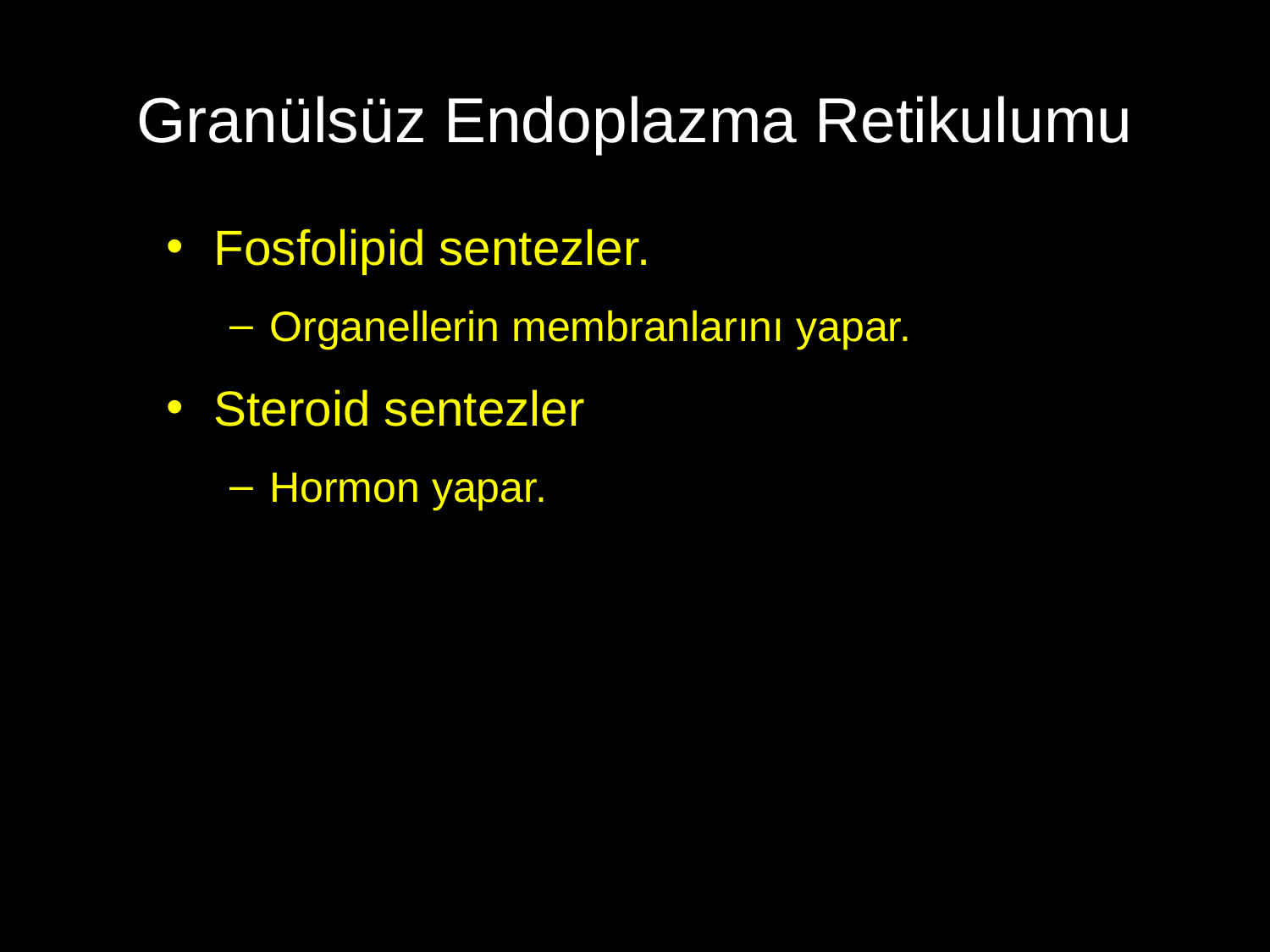

# Granülsüz Endoplazma Retikulumu
Fosfolipid sentezler.
Organellerin membranlarını yapar.
Steroid sentezler
Hormon yapar.